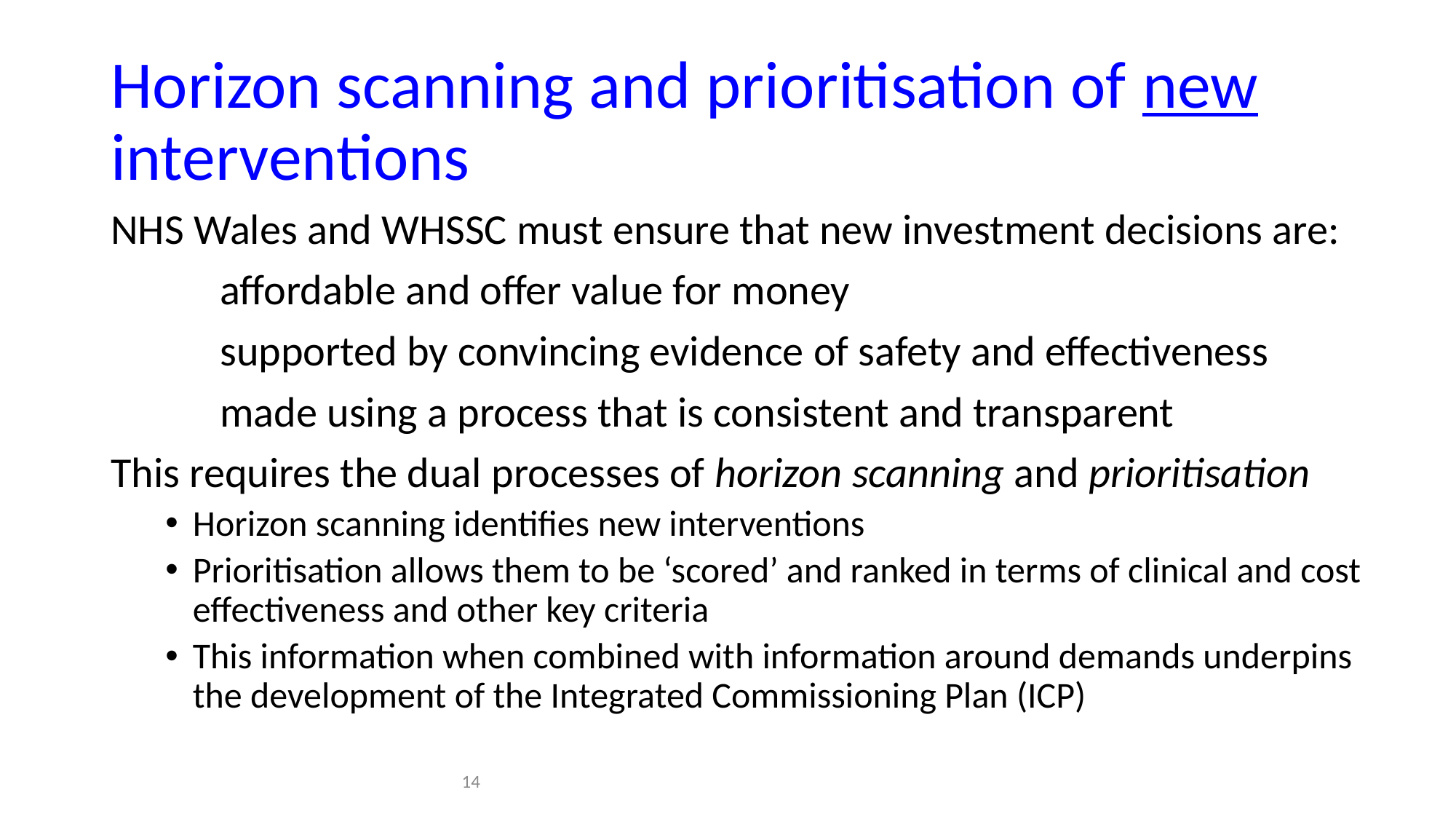

# Horizon scanning and prioritisation of new interventions
NHS Wales and WHSSC must ensure that new investment decisions are:
	affordable and offer value for money
	supported by convincing evidence of safety and effectiveness
	made using a process that is consistent and transparent
This requires the dual processes of horizon scanning and prioritisation
Horizon scanning identifies new interventions
Prioritisation allows them to be ‘scored’ and ranked in terms of clinical and cost effectiveness and other key criteria
This information when combined with information around demands underpins the development of the Integrated Commissioning Plan (ICP)
14